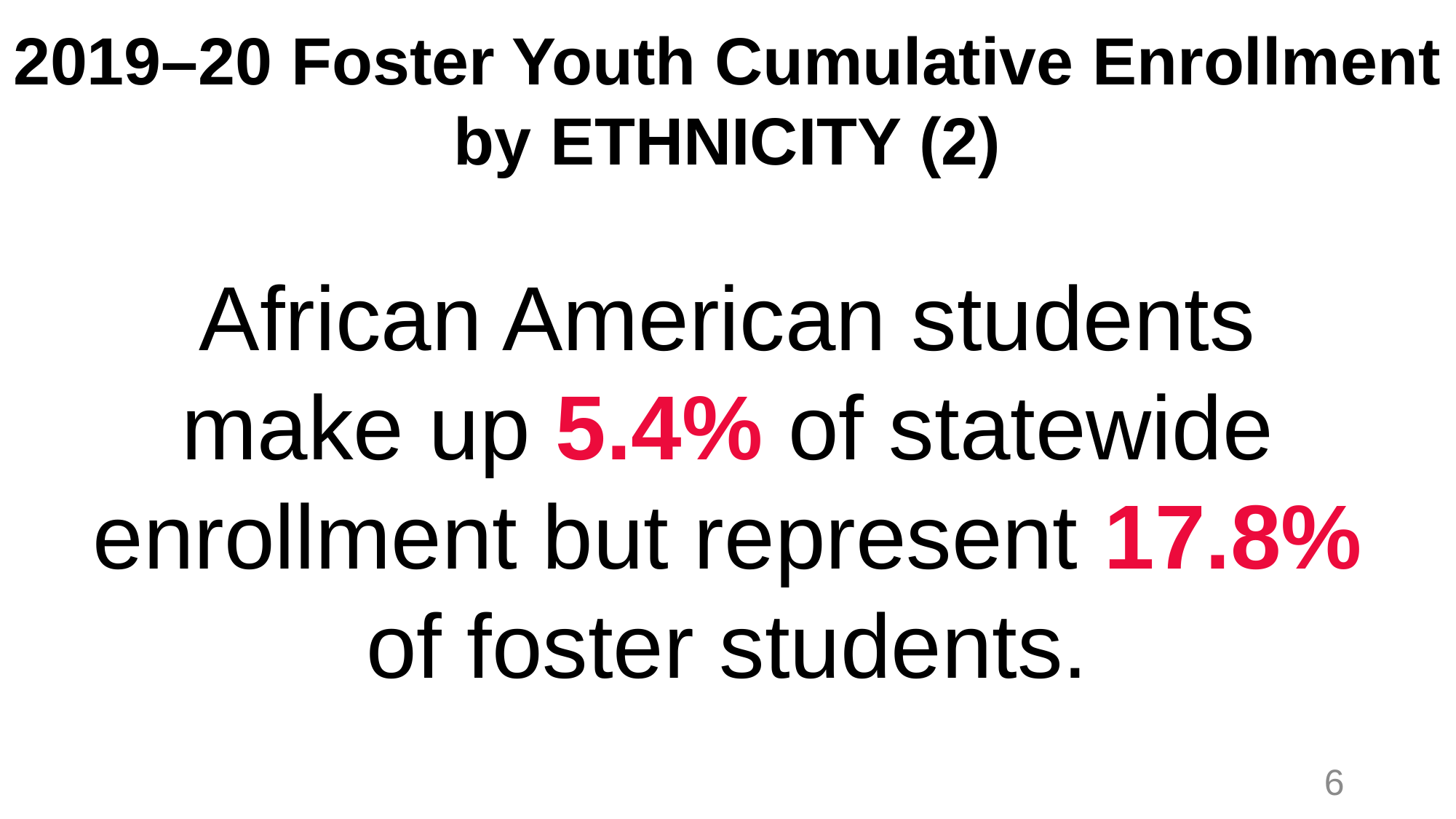

# 2019–20 Foster Youth Cumulative Enrollment by ETHNICITY (2)
African American students make up 5.4% of statewide enrollment but represent 17.8% of foster students.
6